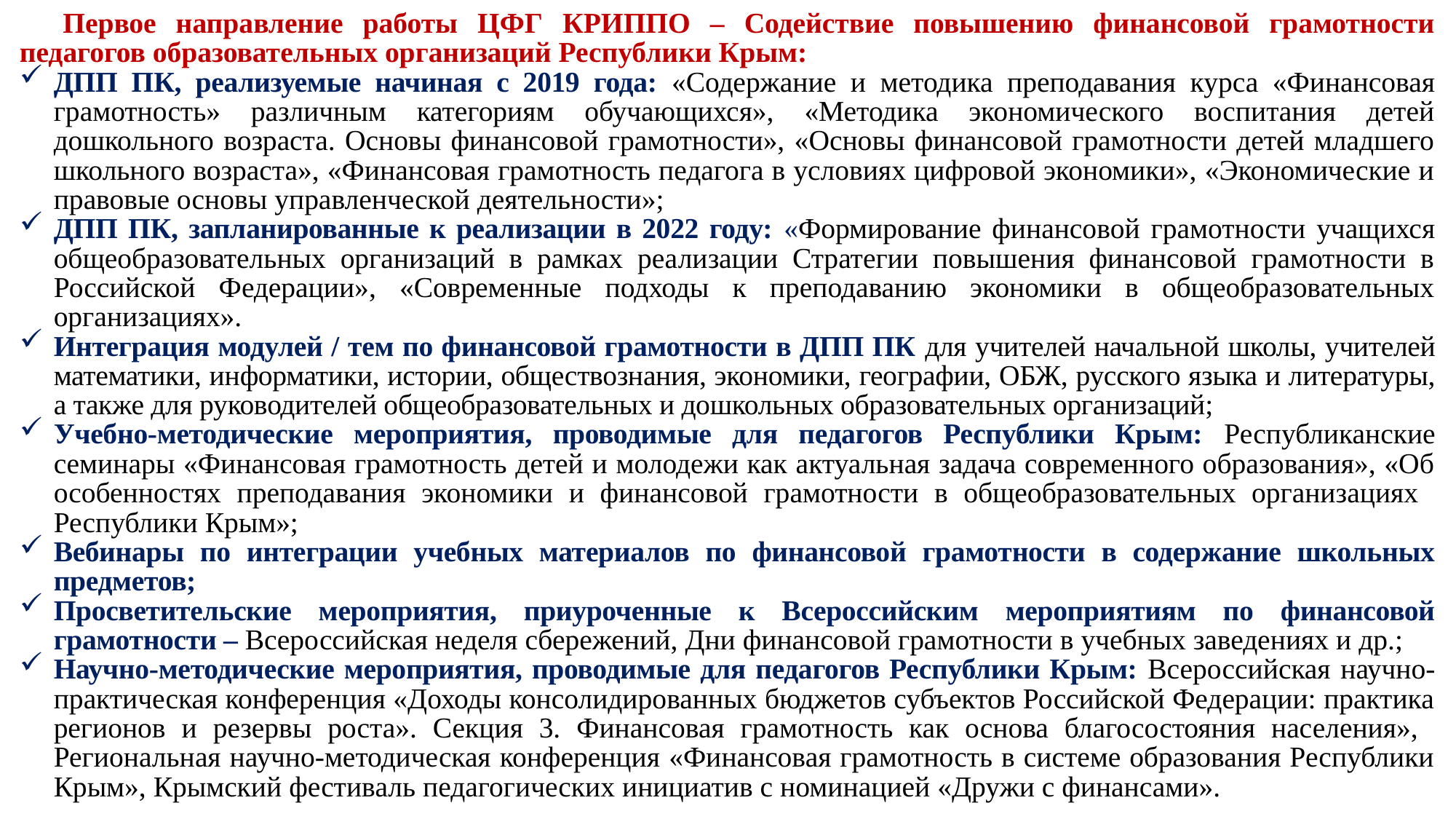

Первое направление работы ЦФГ КРИППО – Содействие повышению финансовой грамотности педагогов образовательных организаций Республики Крым:
ДПП ПК, реализуемые начиная с 2019 года: «Содержание и методика преподавания курса «Финансовая грамотность» различным категориям обучающихся», «Методика экономического воспитания детей дошкольного возраста. Основы финансовой грамотности», «Основы финансовой грамотности детей младшего школьного возраста», «Финансовая грамотность педагога в условиях цифровой экономики», «Экономические и правовые основы управленческой деятельности»;
ДПП ПК, запланированные к реализации в 2022 году: «Формирование финансовой грамотности учащихся общеобразовательных организаций в рамках реализации Стратегии повышения финансовой грамотности в Российской Федерации», «Современные подходы к преподаванию экономики в общеобразовательных организациях».
Интеграция модулей / тем по финансовой грамотности в ДПП ПК для учителей начальной школы, учителей математики, информатики, истории, обществознания, экономики, географии, ОБЖ, русского языка и литературы, а также для руководителей общеобразовательных и дошкольных образовательных организаций;
Учебно-методические мероприятия, проводимые для педагогов Республики Крым: Республиканские семинары «Финансовая грамотность детей и молодежи как актуальная задача современного образования», «Об особенностях преподавания экономики и финансовой грамотности в общеобразовательных организациях  Республики Крым»;
Вебинары по интеграции учебных материалов по финансовой грамотности в содержание школьных предметов;
Просветительские мероприятия, приуроченные к Всероссийским мероприятиям по финансовой грамотности – Всероссийская неделя сбережений, Дни финансовой грамотности в учебных заведениях и др.;
Научно-методические мероприятия, проводимые для педагогов Республики Крым: Всероссийская научно-практическая конференция «Доходы консолидированных бюджетов субъектов Российской Федерации: практика регионов и резервы роста». Секция 3. Финансовая грамотность как основа благосостояния населения»,  Региональная научно-методическая конференция «Финансовая грамотность в системе образования Республики Крым», Крымский фестиваль педагогических инициатив с номинацией «Дружи с финансами».